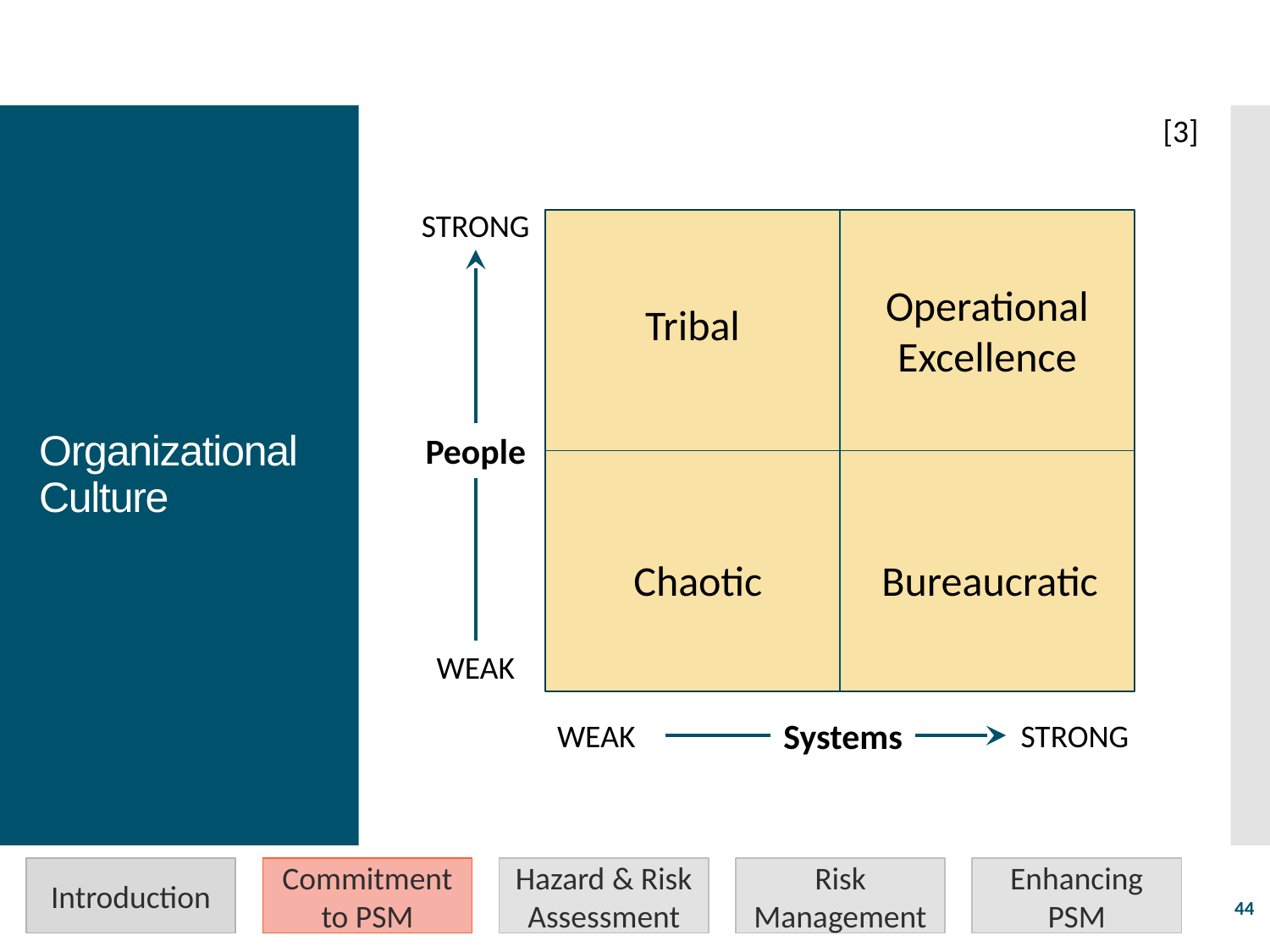

[3]
# Organizational Culture
STRONG

Operational Excellence
Tribal
People
Chaotic
Bureaucratic
WEAK
Systems
WEAK
STRONG
Introduction
Commitment to PSM
Hazard & Risk Assessment
Risk Management
Enhancing PSM
44